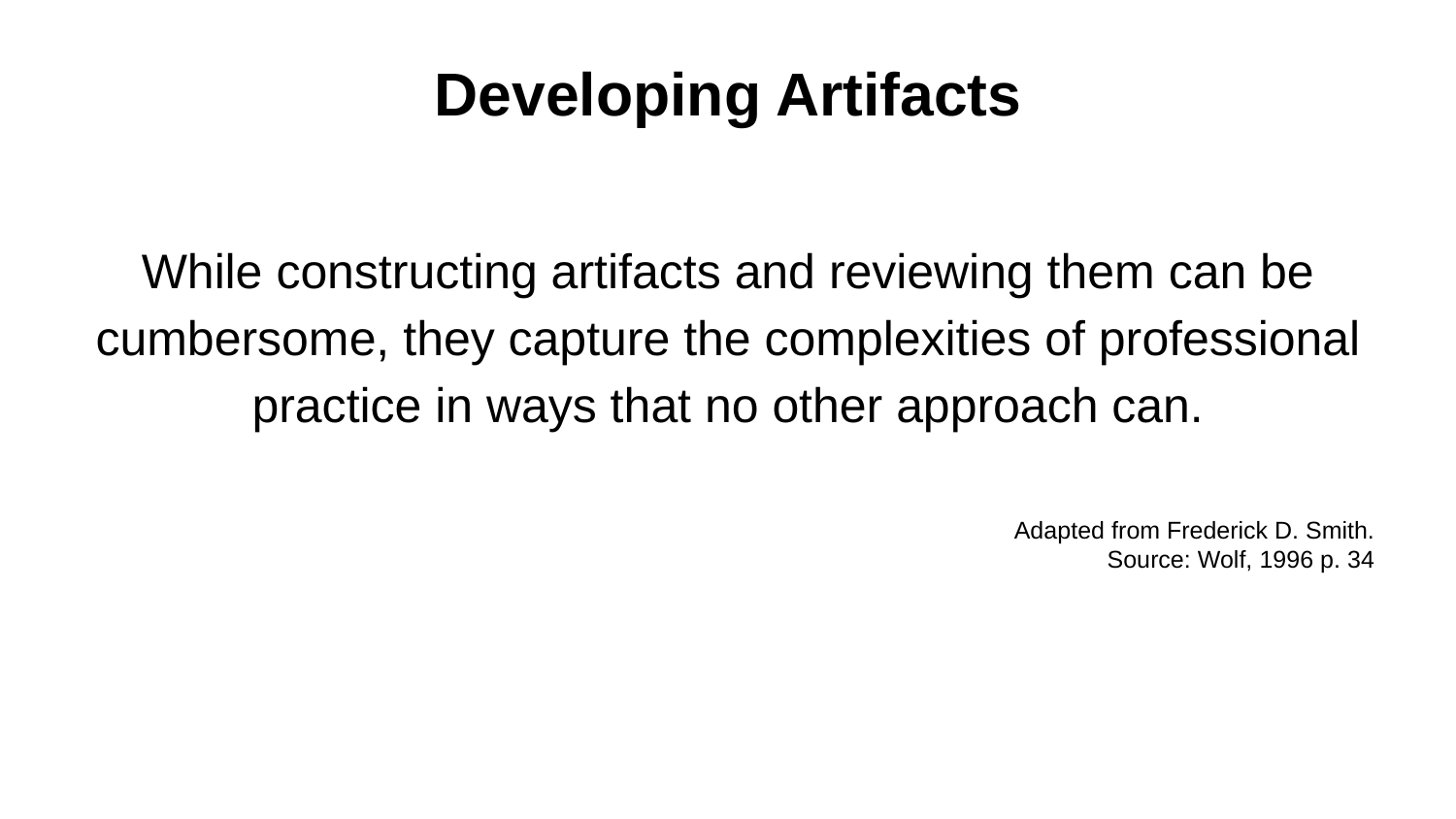

Developing Artifacts

While constructing artifacts and reviewing them can be cumbersome, they capture the complexities of professional practice in ways that no other approach can.

Adapted from Frederick D. Smith.
Source: Wolf, 1996 p. 34